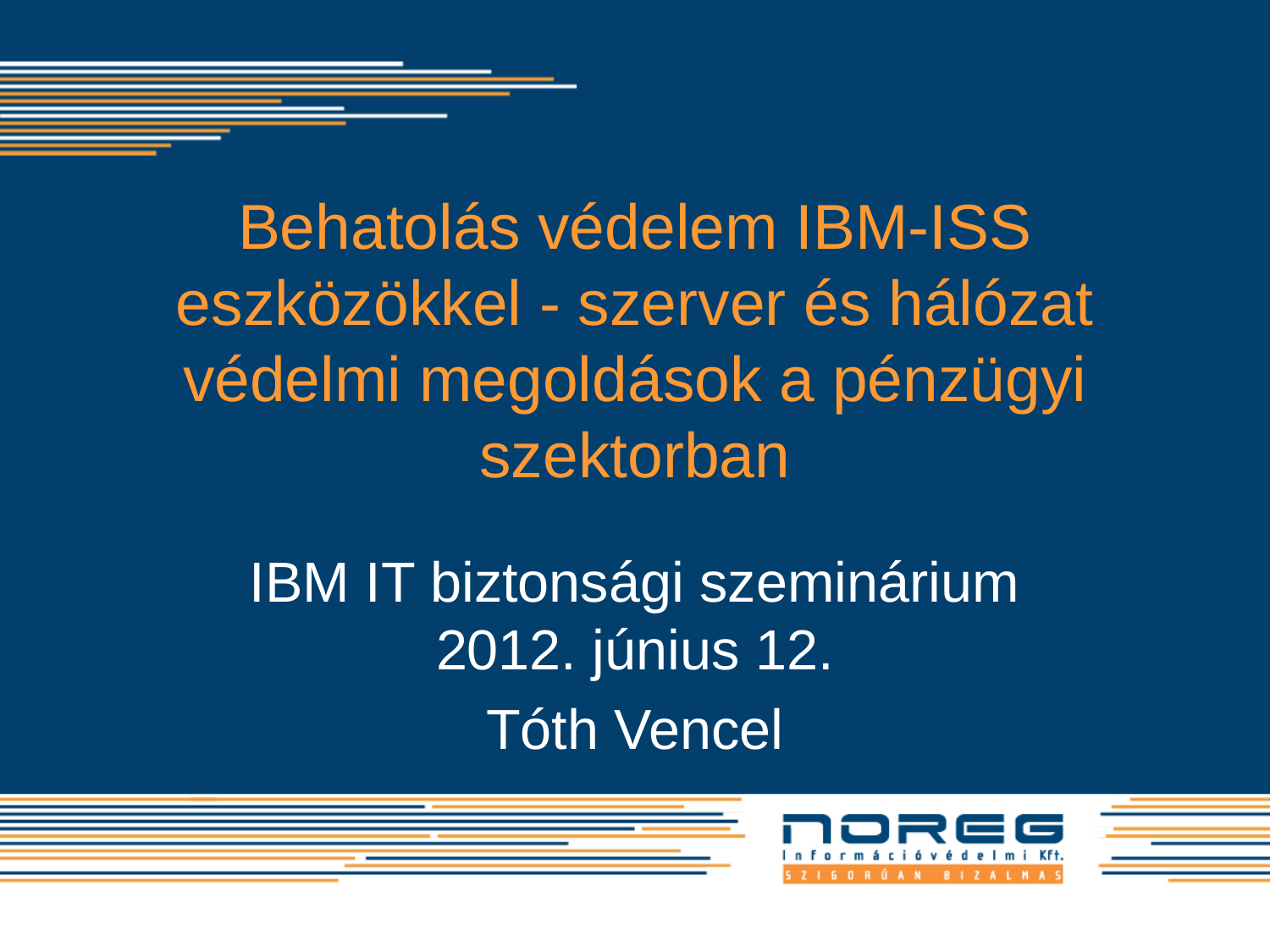

# Behatolás védelem IBM-ISS eszközökkel - szerver és hálózat védelmi megoldások a pénzügyi szektorban
IBM IT biztonsági szeminárium 2012. június 12.
Tóth Vencel